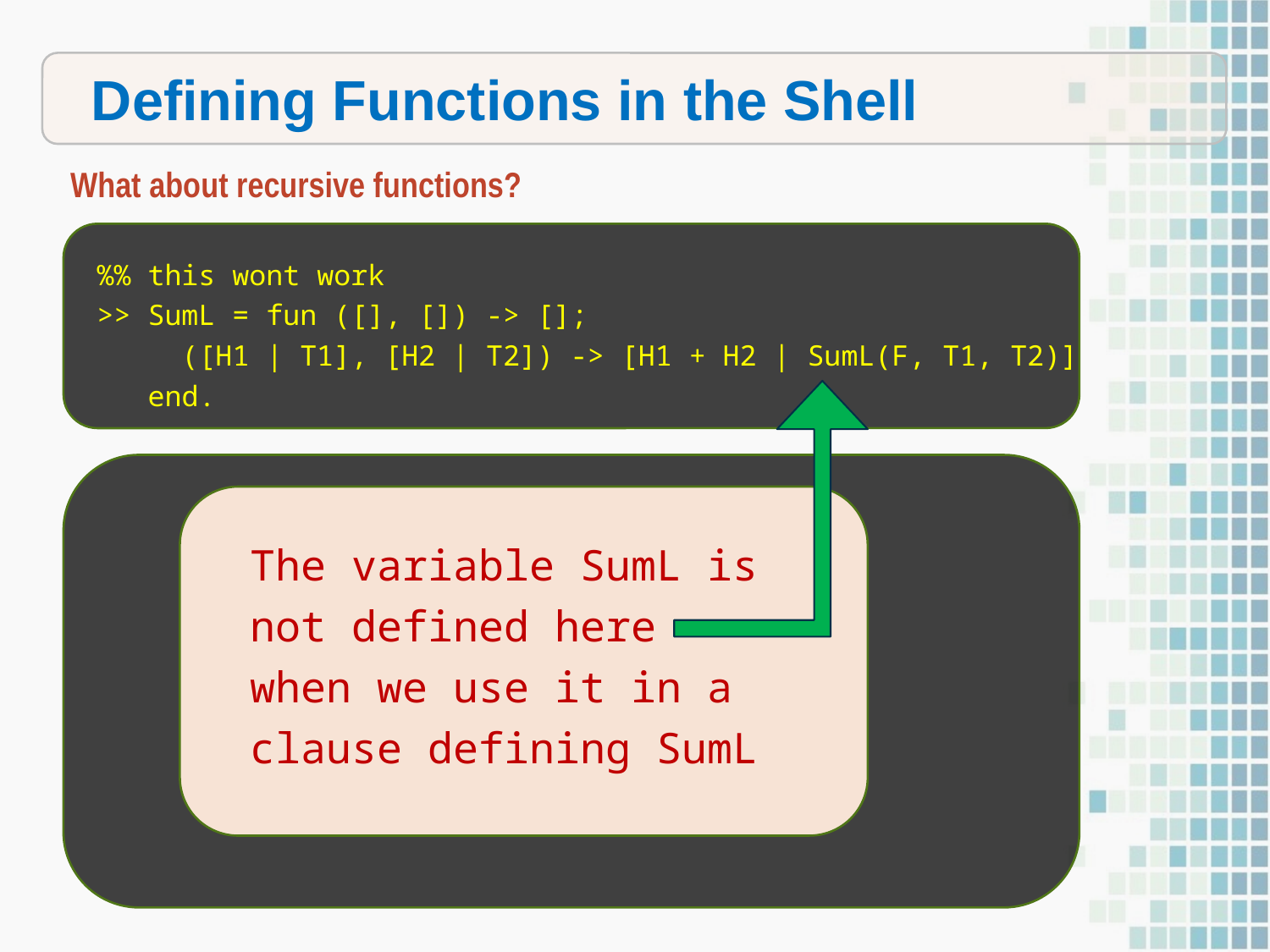

Defining Functions in the Shell
What about recursive functions?

%% this wont work
>> SumL = fun ([], []) -> [];
     ([H1 | T1], [H2 | T2]) -> [H1 + H2 | SumL(F, T1, T2)]
   end.

The variable SumL is not defined here
when we use it in a clause defining SumL